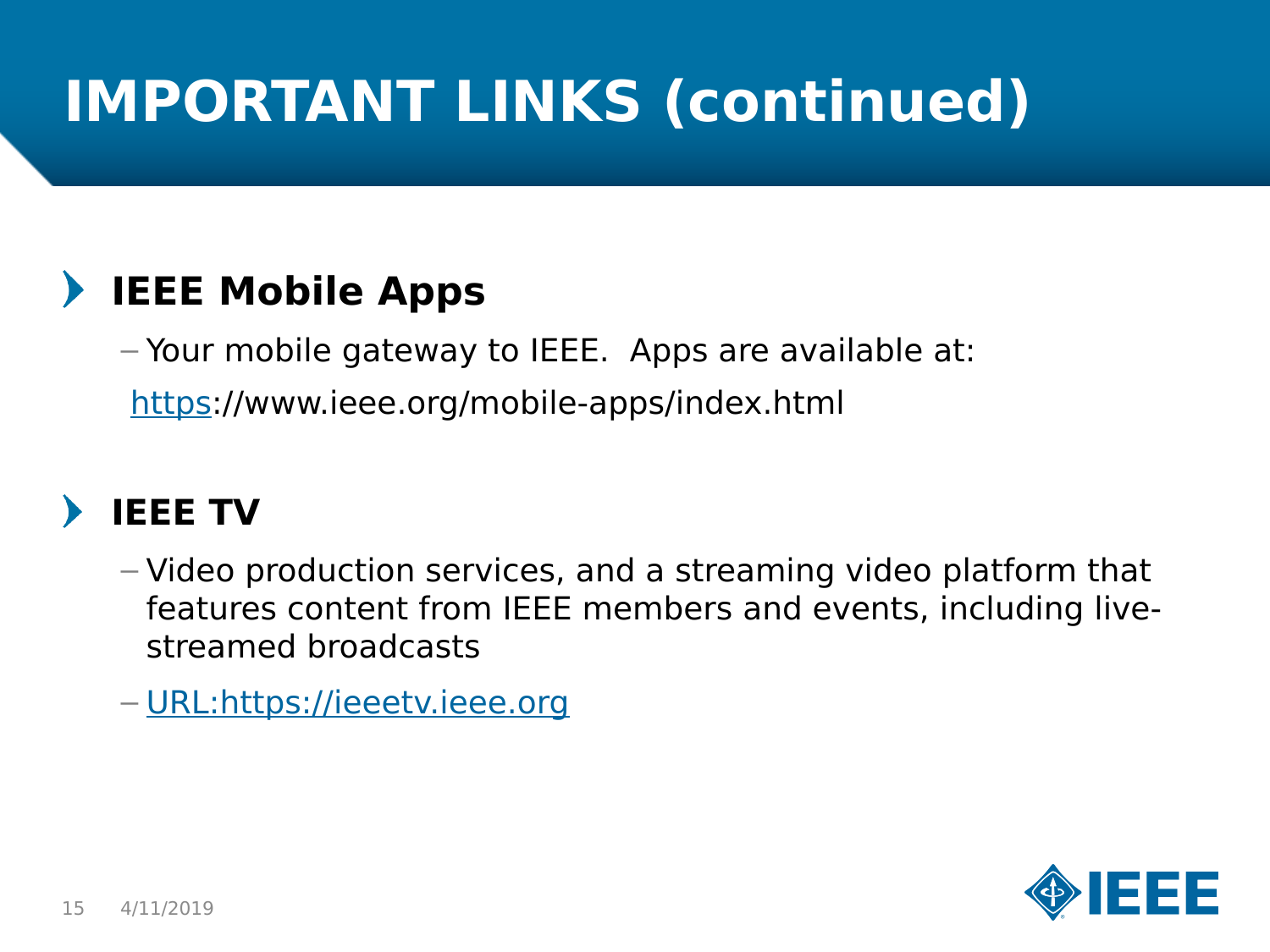

# IMPORTANT LINKS (continued)

IEEE Mobile Apps
Your mobile gateway to IEEE.  Apps are available at:
https://www.ieee.org/mobile-apps/index.html
IEEE TV
Video production services, and a streaming video platform that features content from IEEE members and events, including live-streamed broadcasts
URL:https://ieeetv.ieee.org

15
4/11/2019